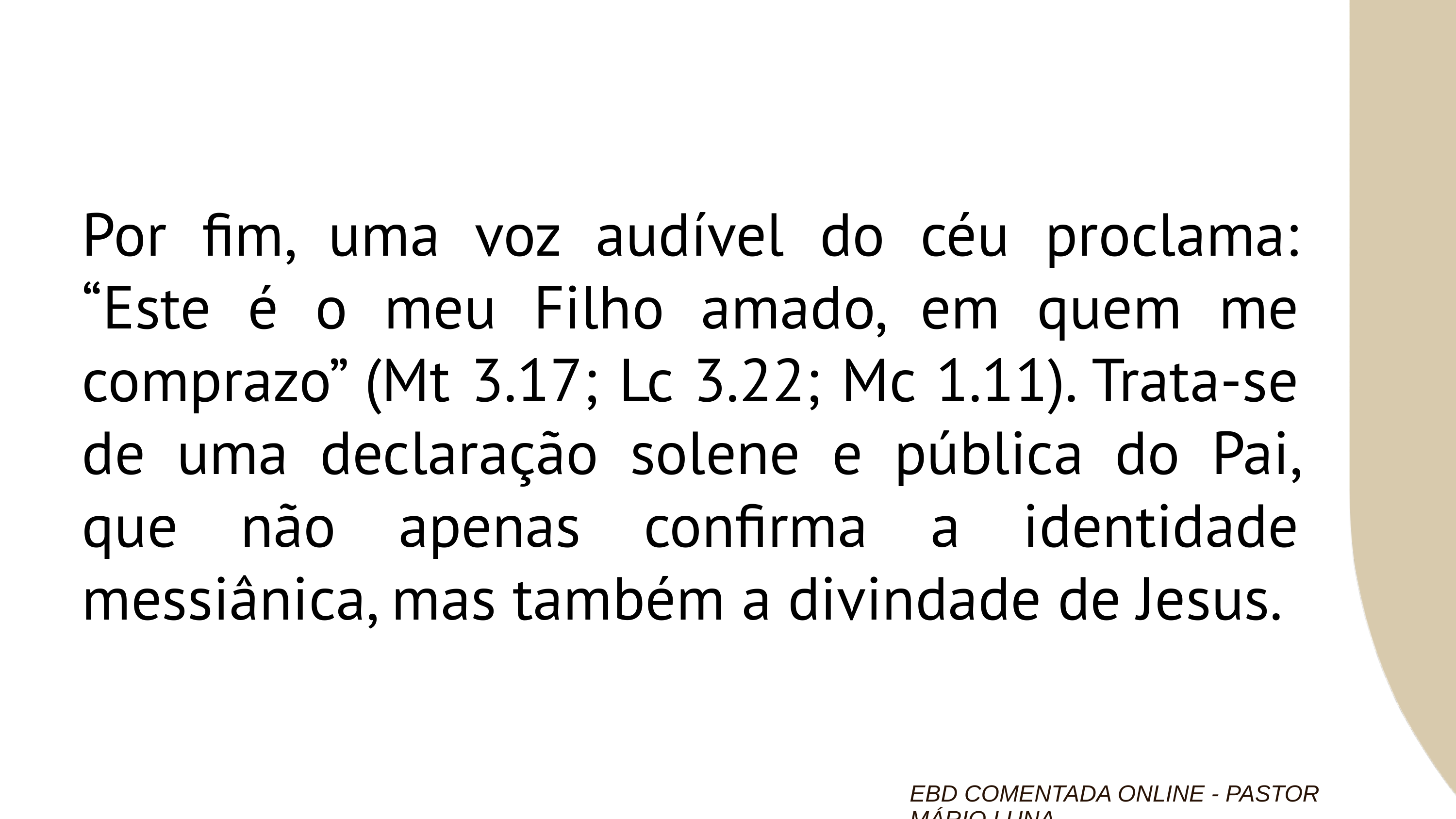

Por fim, uma voz audível do céu proclama: “Este é o meu Filho amado, em quem me comprazo” (Mt 3.17; Lc 3.22; Mc 1.11). Trata-se de uma declaração solene e pública do Pai, que não apenas confirma a identidade messiânica, mas também a divindade de Jesus.
EBD COMENTADA ONLINE - PASTOR MÁRIO LUNA